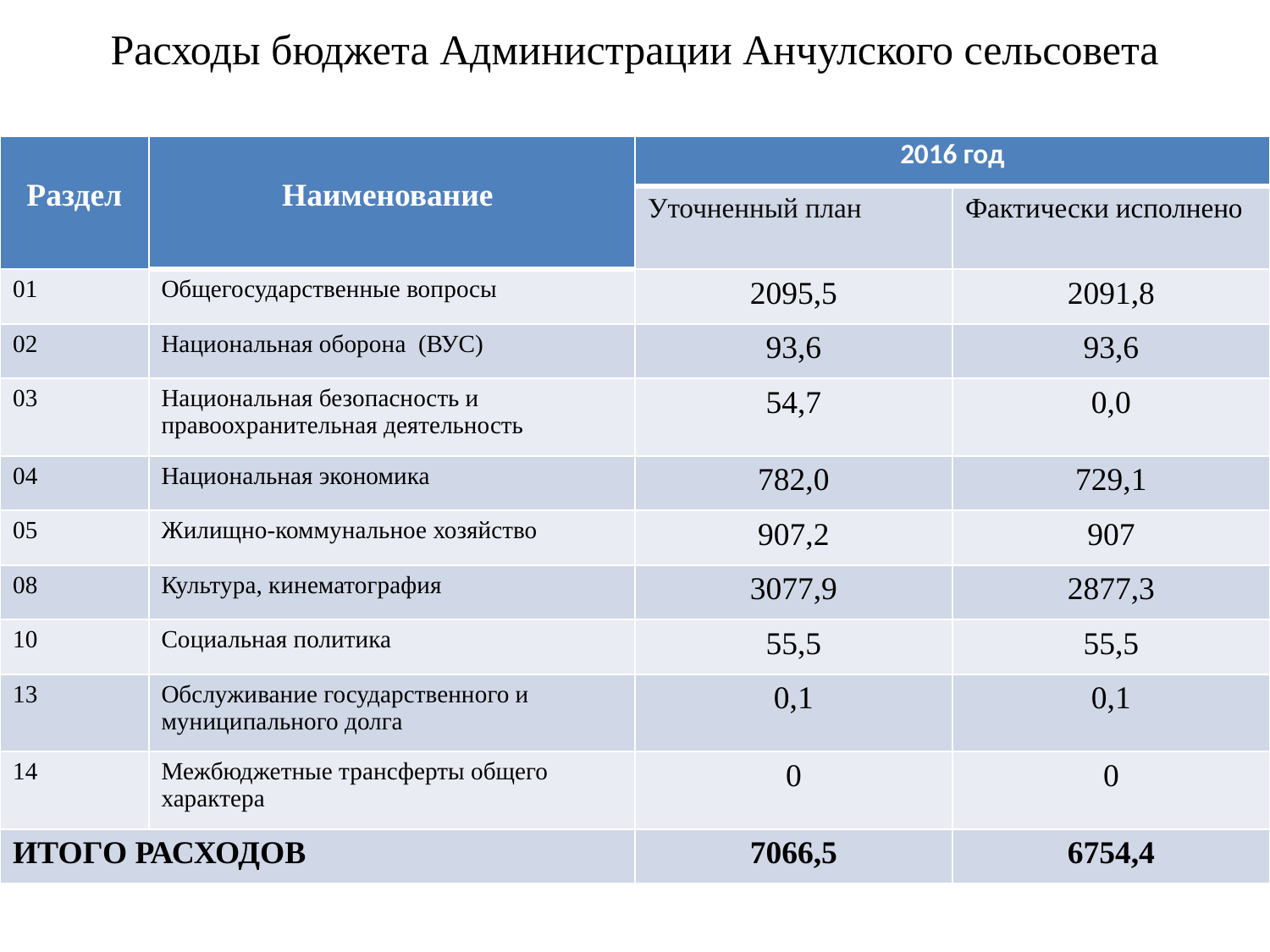

# Расходы бюджета Администрации Анчулского сельсовета
| Раздел | Наименование | 2016 год |  |
| --- | --- | --- | --- |
|  |  | Уточненный план | Фактически исполнено |
| 01 | Общегосударственные вопросы | 2095,5 | 2091,8 |
| 02 | Национальная оборона (ВУС) | 93,6 | 93,6 |
| 03 | Национальная безопасность и правоохранительная деятельность | 54,7 | 0,0 |
| 04 | Национальная экономика | 782,0 | 729,1 |
| 05 | Жилищно-коммунальное хозяйство | 907,2 | 907 |
| 08 | Культура, кинематография | 3077,9 | 2877,3 |
| 10 | Социальная политика | 55,5 | 55,5 |
| 13 | Обслуживание государственного и муниципального долга | 0,1 | 0,1 |
| 14 | Межбюджетные трансферты общего характера | 0 | 0 |
| ИТОГО РАСХОДОВ |  | 7066,5 | 6754,4 |